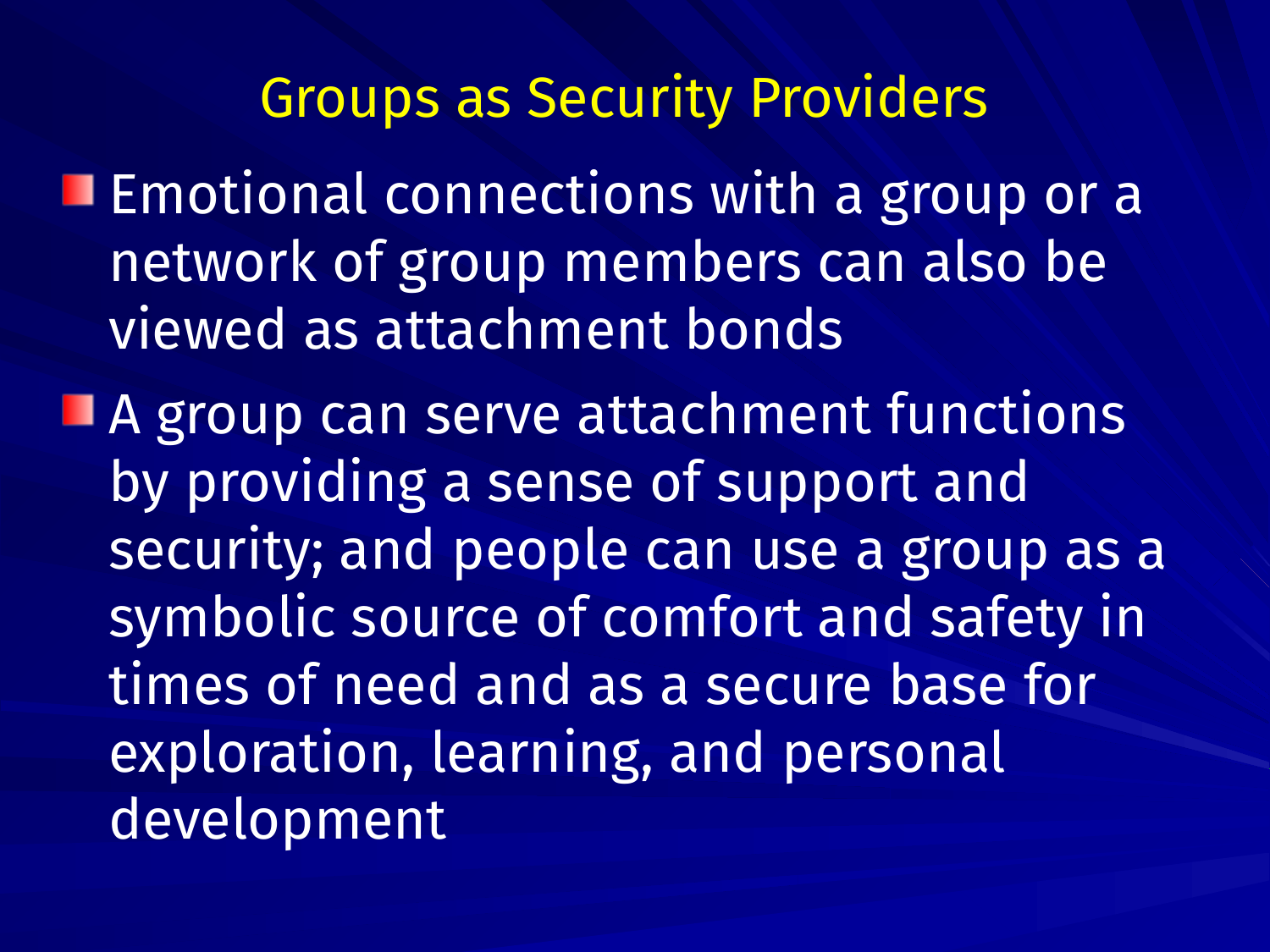

# Groups as Security Providers
Emotional connections with a group or a network of group members can also be viewed as attachment bonds
A group can serve attachment functions by providing a sense of support and security; and people can use a group as a symbolic source of comfort and safety in times of need and as a secure base for exploration, learning, and personal development